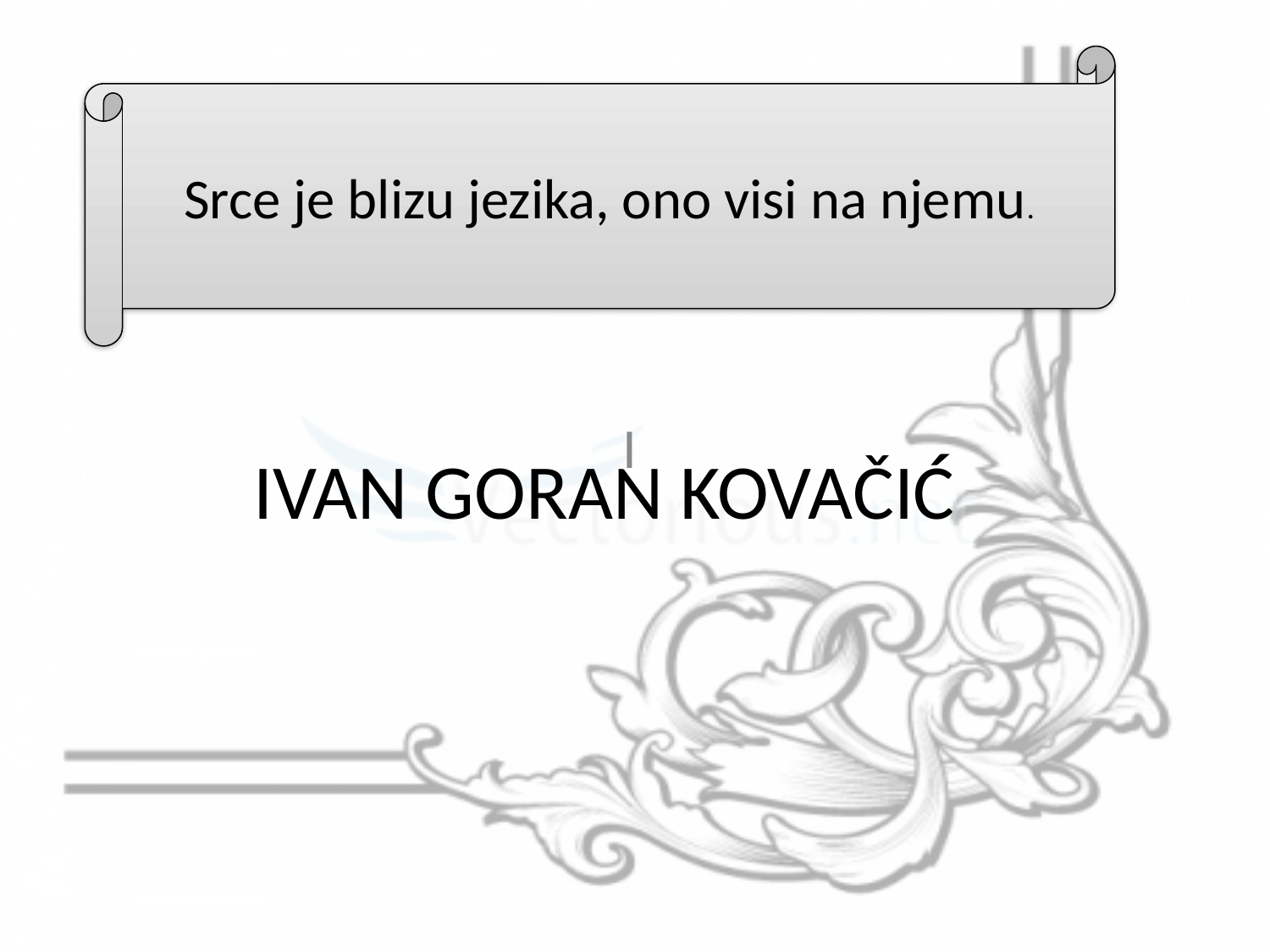

Srce je blizu jezika, ono visi na njemu.
# IVAN GORAN KOVAČIĆ
I